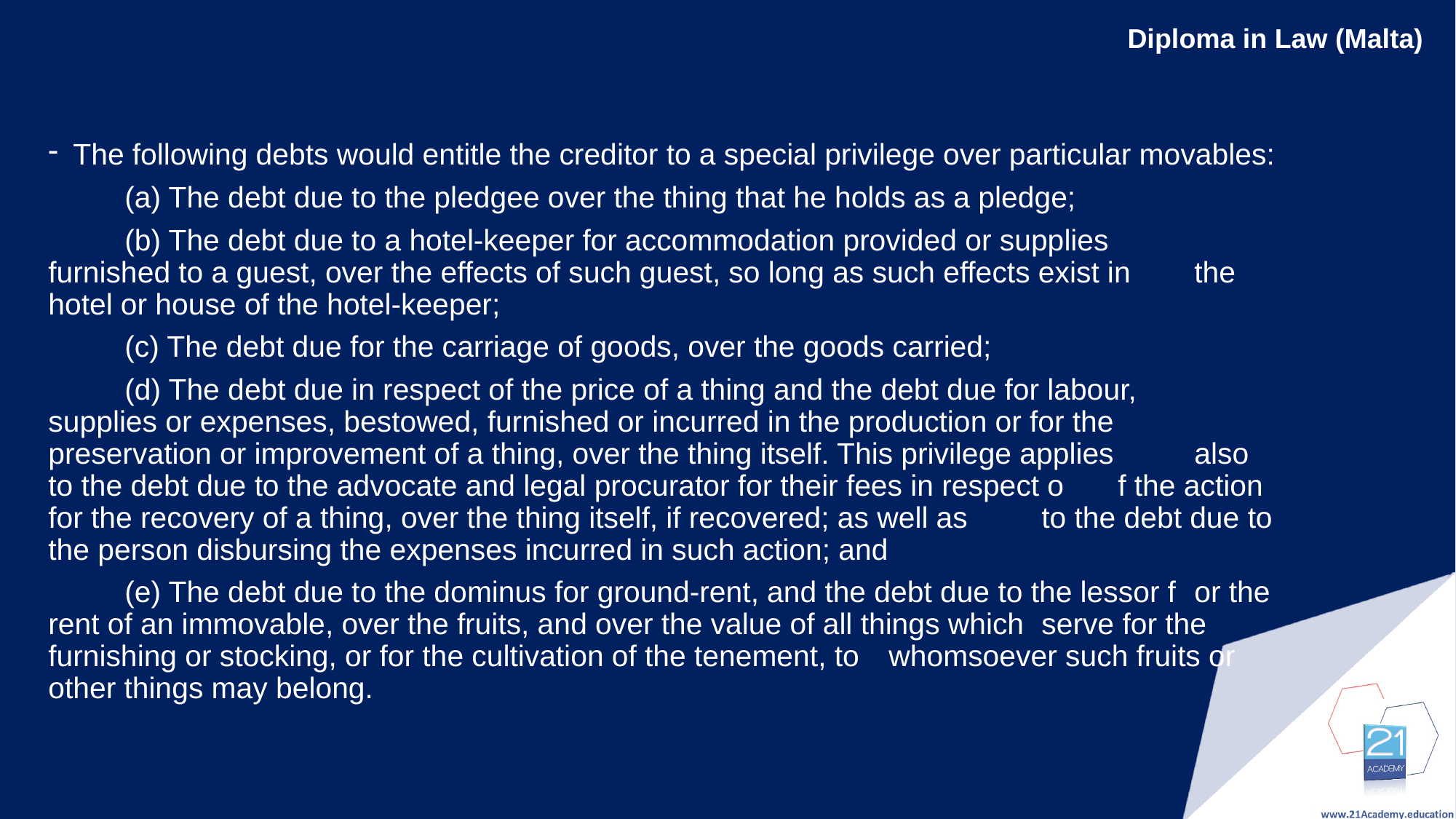

The following debts would entitle the creditor to a special privilege over particular movables:
	(a) The debt due to the pledgee over the thing that he holds as a pledge;
	(b) The debt due to a hotel-keeper for accommodation provided or supplies 	furnished to a guest, over the effects of such guest, so long as such effects exist in 	the hotel or house of the hotel-keeper;
	(c) The debt due for the carriage of goods, over the goods carried;
	(d) The debt due in respect of the price of a thing and the debt due for labour, 	supplies or expenses, bestowed, furnished or incurred in the production or for the 	preservation or improvement of a thing, over the thing itself. This privilege applies 	also to the debt due to the advocate and legal procurator for their fees in respect o	f the action for the recovery of a thing, over the thing itself, if recovered; as well as 	to the debt due to the person disbursing the expenses incurred in such action; and
	(e) The debt due to the dominus for ground-rent, and the debt due to the lessor f	or the rent of an immovable, over the fruits, and over the value of all things which 	serve for the furnishing or stocking, or for the cultivation of the tenement, to 	whomsoever such fruits or other things may belong.